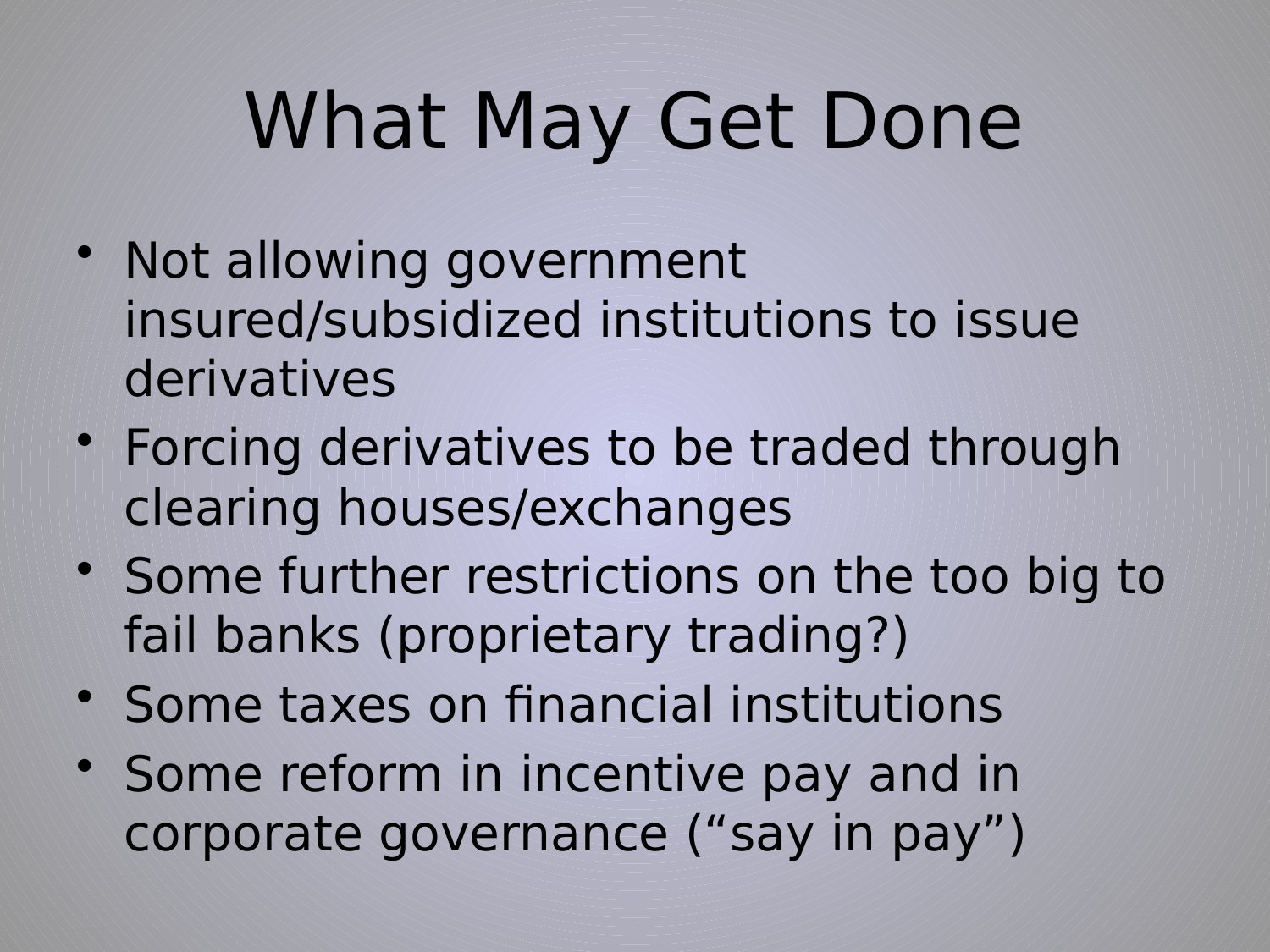

# What May Get Done
Not allowing government insured/subsidized institutions to issue derivatives
Forcing derivatives to be traded through clearing houses/exchanges
Some further restrictions on the too big to fail banks (proprietary trading?)
Some taxes on financial institutions
Some reform in incentive pay and in corporate governance (“say in pay”)